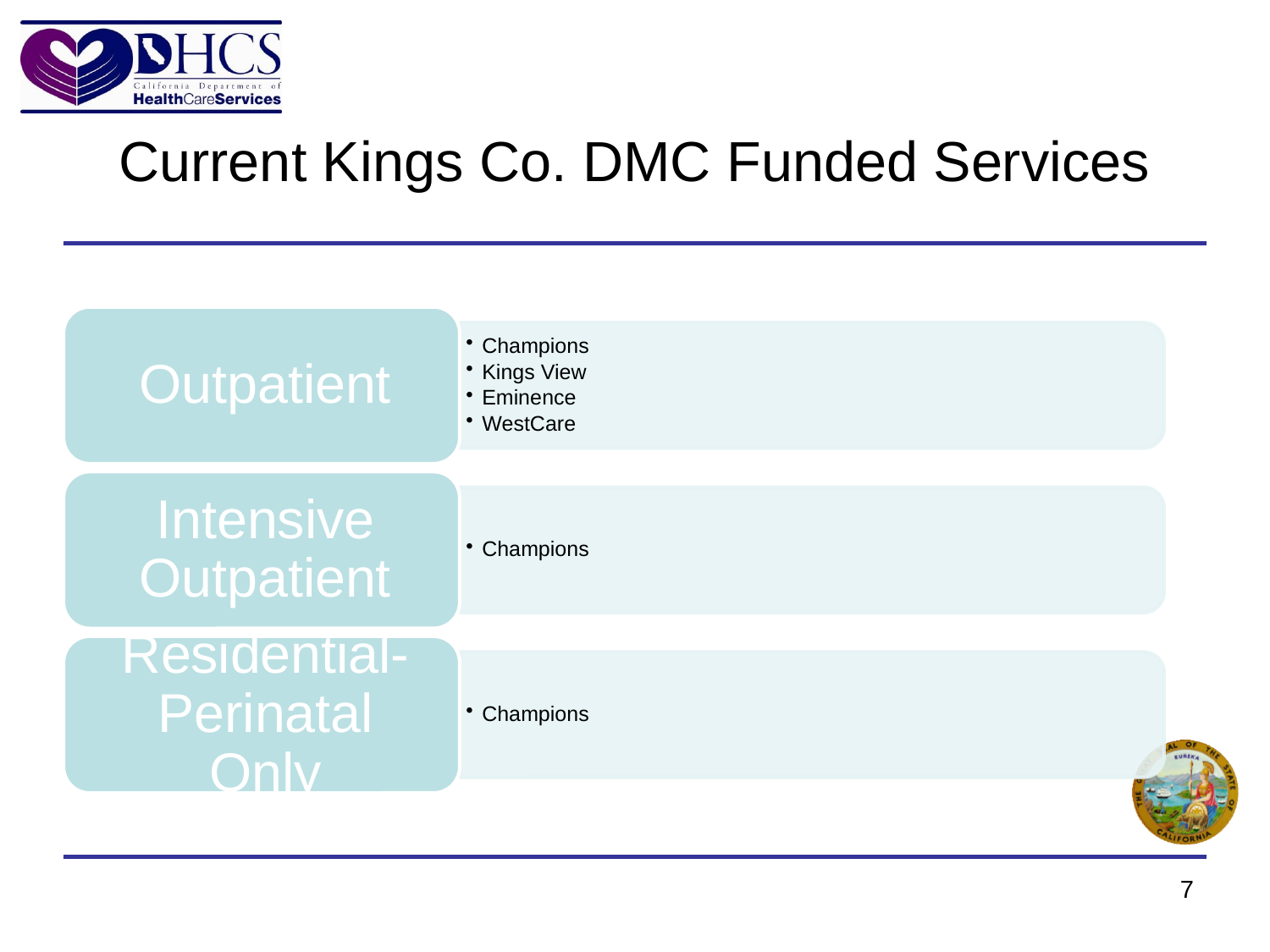

# Current Kings Co. DMC Funded Services
Champions
Kings View
Eminence
WestCare
Outpatient
Champions
Intensive Outpatient
Champions
Residential-Perinatal Only
7